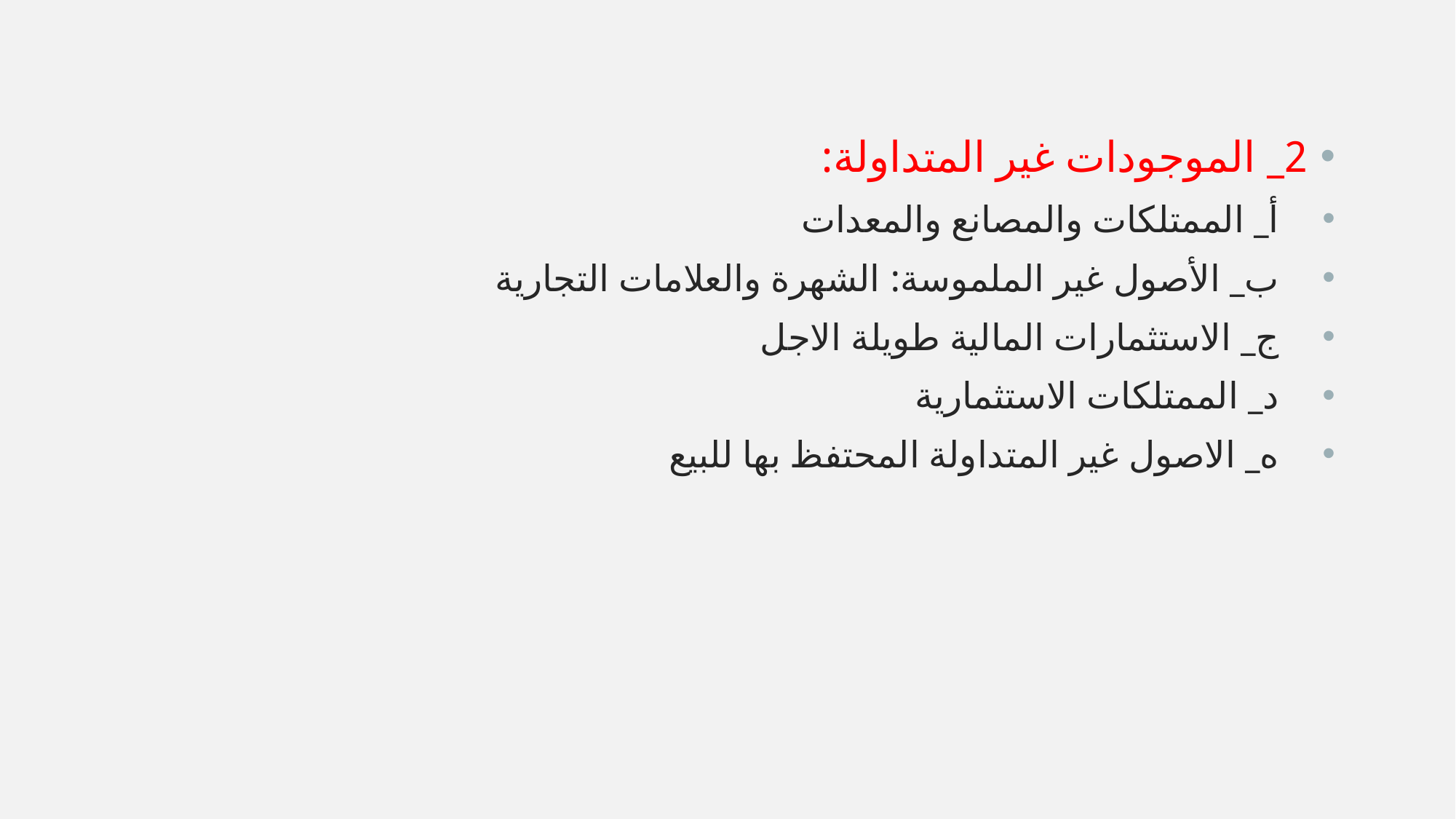

2_ الموجودات غير المتداولة:
   أ_ الممتلكات والمصانع والمعدات
   ب_ الأصول غير الملموسة: الشهرة والعلامات التجارية
   ج_ الاستثمارات المالية طويلة الاجل
   د_ الممتلكات الاستثمارية
   ه_ الاصول غير المتداولة المحتفظ بها للبيع